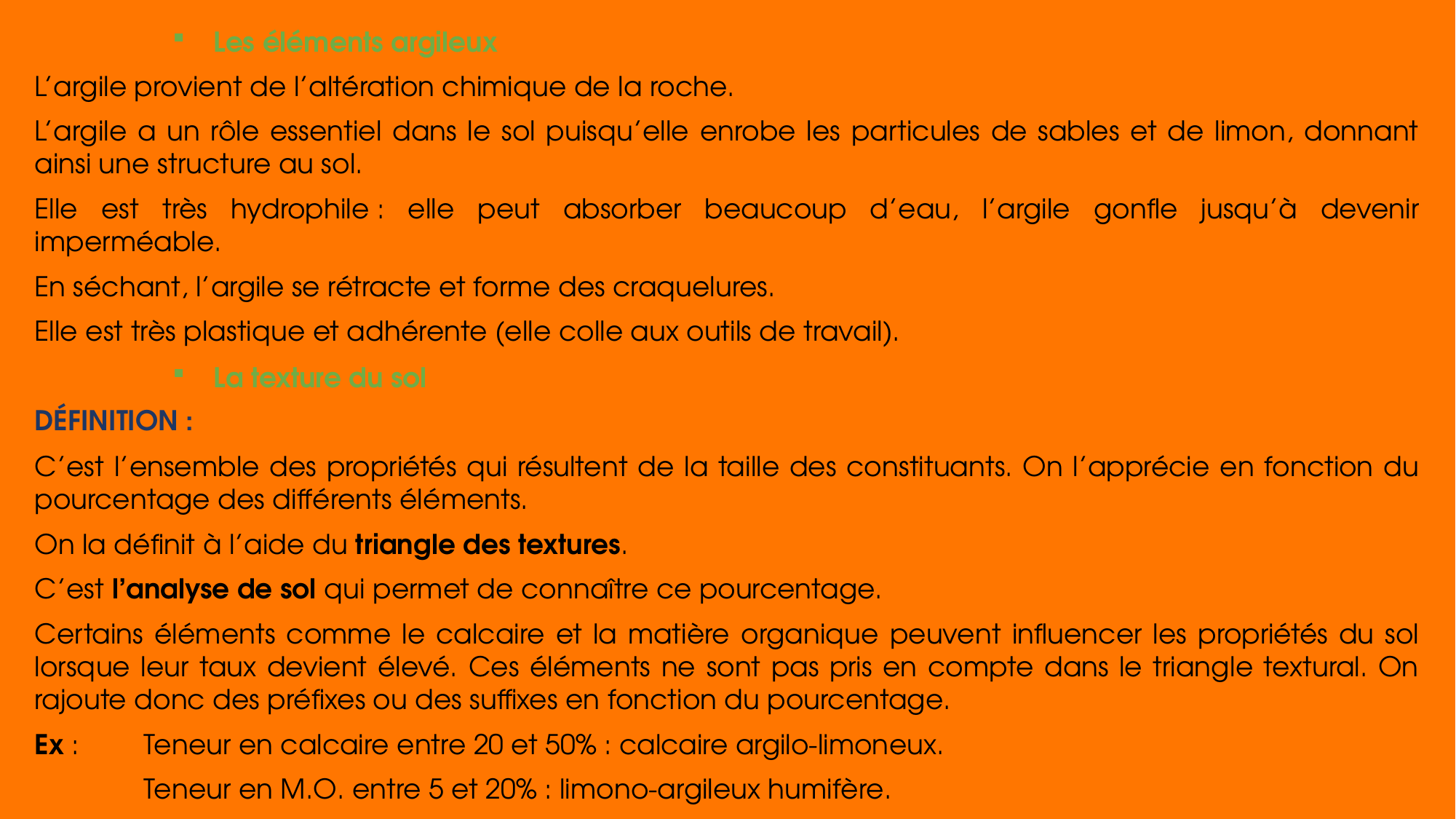

Les éléments argileux
L’argile provient de l’altération chimique de la roche.
L’argile a un rôle essentiel dans le sol puisqu’elle enrobe les particules de sables et de limon, donnant ainsi une structure au sol.
Elle est très hydrophile : elle peut absorber beaucoup d’eau, l’argile gonfle jusqu’à devenir imperméable.
En séchant, l’argile se rétracte et forme des craquelures.
Elle est très plastique et adhérente (elle colle aux outils de travail).
La texture du sol
DÉFINITION :
C’est l’ensemble des propriétés qui résultent de la taille des constituants. On l’apprécie en fonction du pourcentage des différents éléments.
On la définit à l’aide du triangle des textures.
C’est l’analyse de sol qui permet de connaître ce pourcentage.
Certains éléments comme le calcaire et la matière organique peuvent influencer les propriétés du sol lorsque leur taux devient élevé. Ces éléments ne sont pas pris en compte dans le triangle textural. On rajoute donc des préfixes ou des suffixes en fonction du pourcentage.
Ex : 	Teneur en calcaire entre 20 et 50% : calcaire argilo-limoneux.
	Teneur en M.O. entre 5 et 20% : limono-argileux humifère.